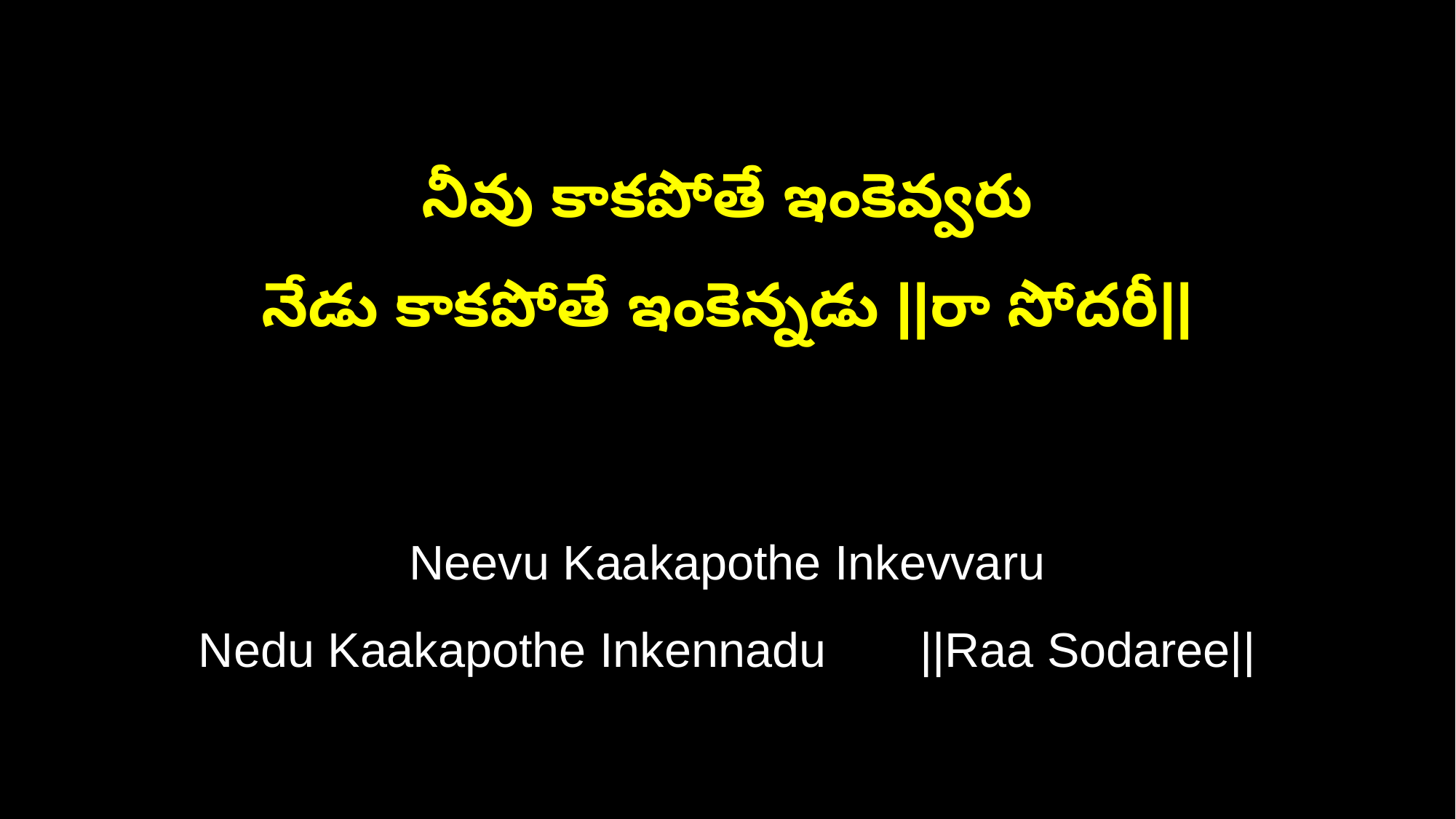

నీవు కాకపోతే ఇంకెవ్వరు
నేడు కాకపోతే ఇంకెన్నడు ||రా సోదరీ||
Neevu Kaakapothe Inkevvaru
Nedu Kaakapothe Inkennadu       ||Raa Sodaree||